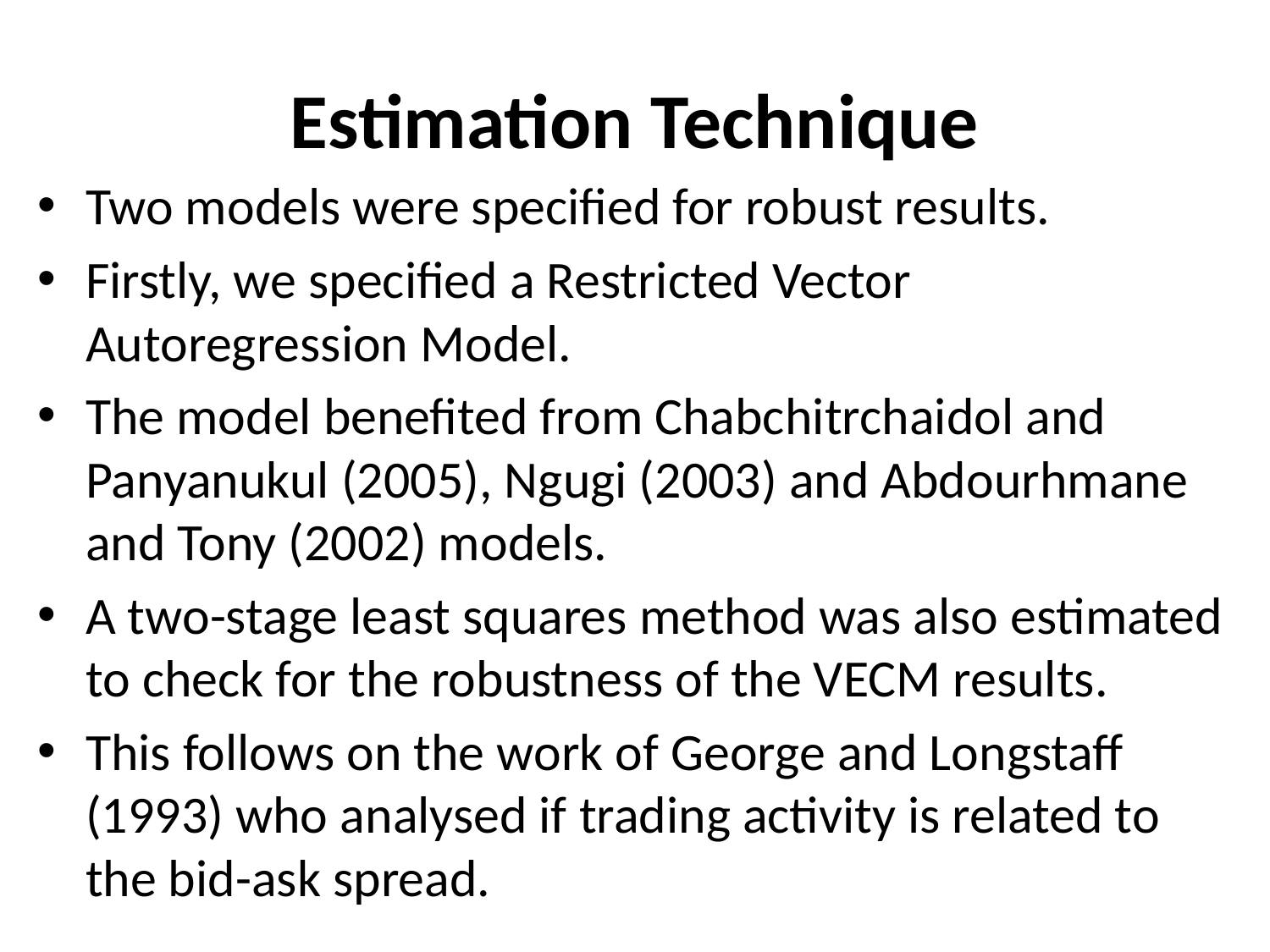

# Estimation Technique
Two models were specified for robust results.
Firstly, we specified a Restricted Vector Autoregression Model.
The model benefited from Chabchitrchaidol and Panyanukul (2005), Ngugi (2003) and Abdourhmane and Tony (2002) models.
A two-stage least squares method was also estimated to check for the robustness of the VECM results.
This follows on the work of George and Longstaff (1993) who analysed if trading activity is related to the bid-ask spread.